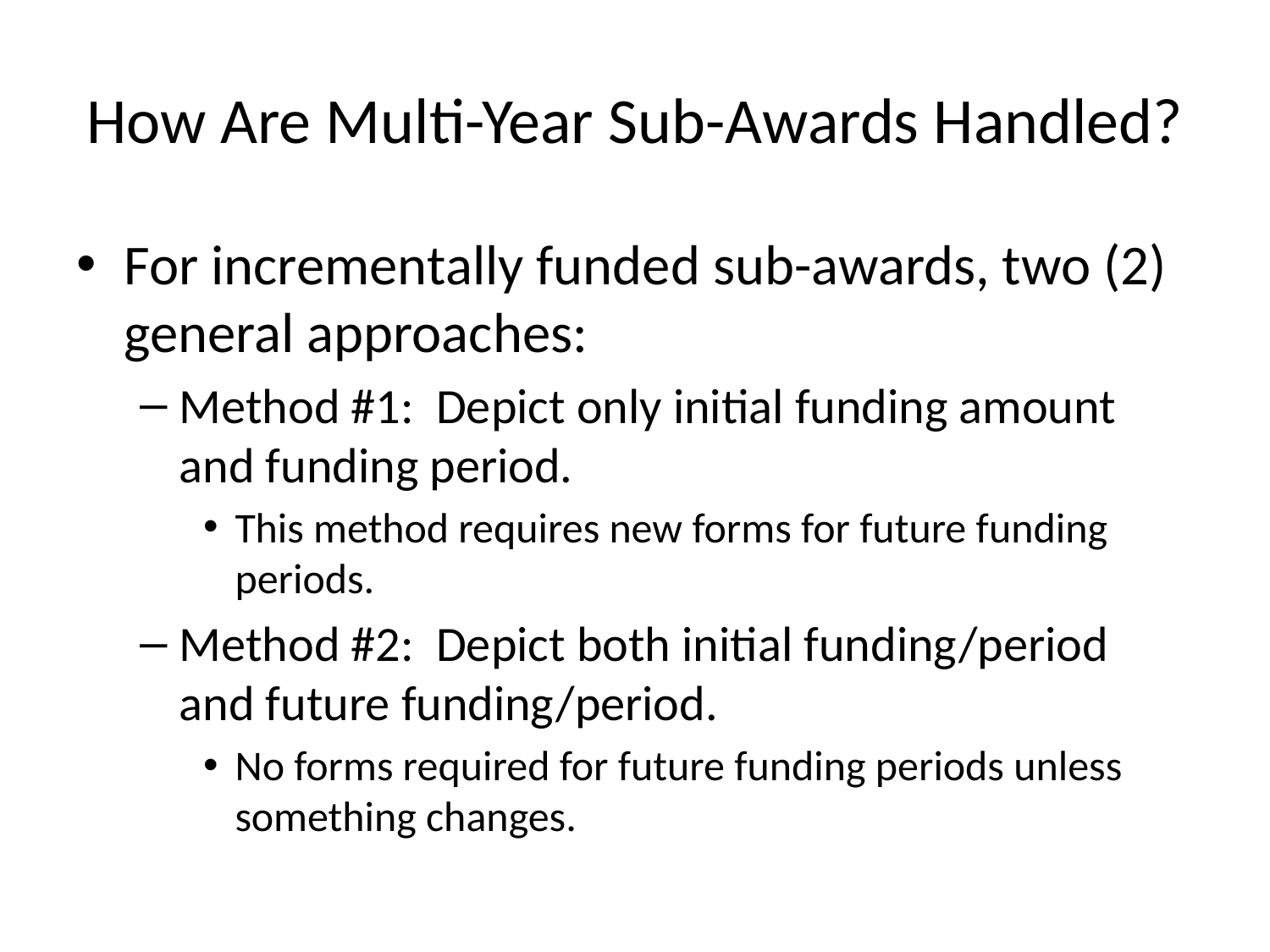

# How Are Multi-Year Sub-Awards Handled?
For incrementally funded sub-awards, two (2) general approaches:
Method #1:  Depict only initial funding amount and funding period.
This method requires new forms for future funding periods.
Method #2:  Depict both initial funding/period and future funding/period.
No forms required for future funding periods unless something changes.